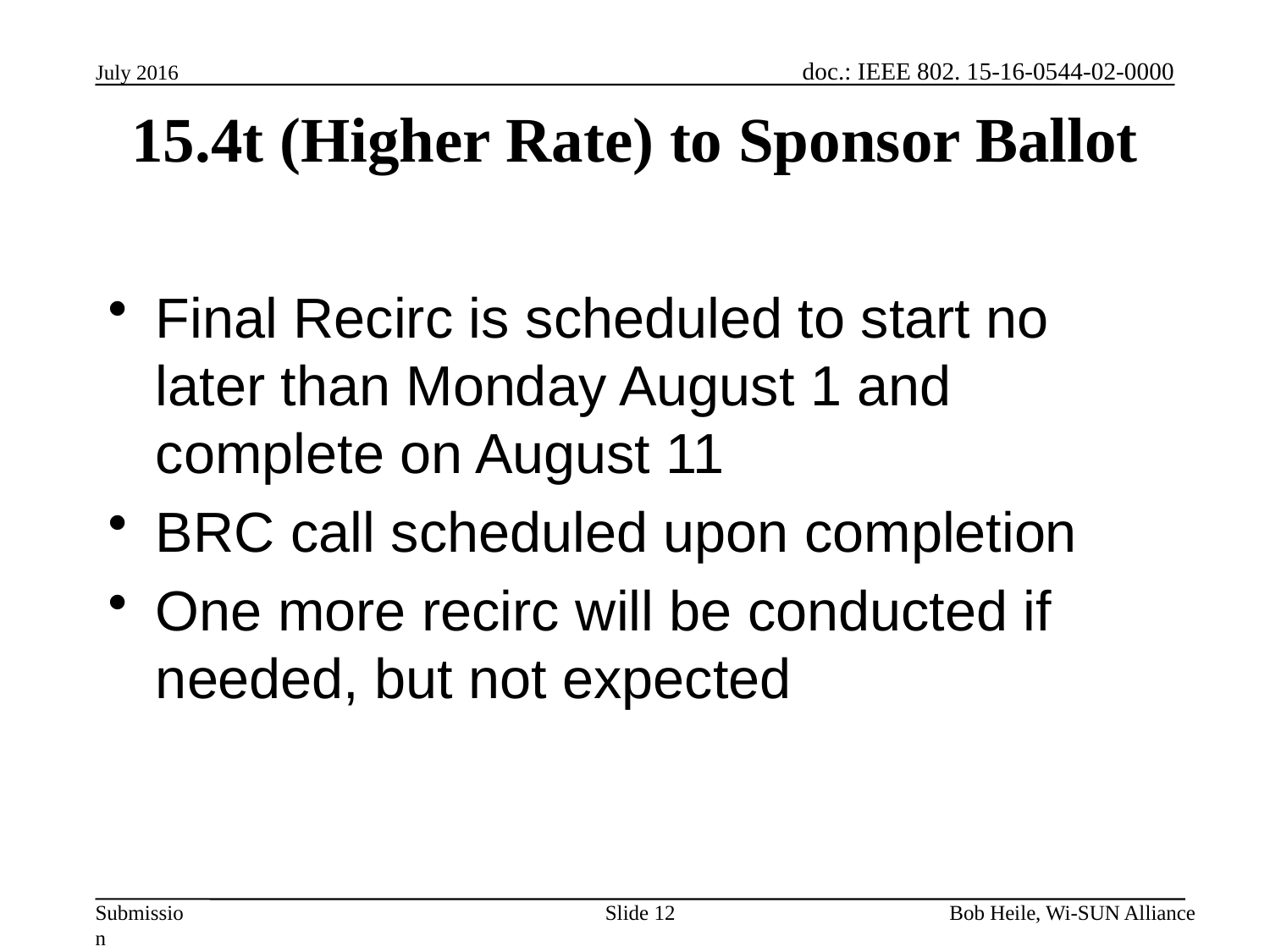

July 2016
# 15.4t (Higher Rate) to Sponsor Ballot
Final Recirc is scheduled to start no later than Monday August 1 and complete on August 11
BRC call scheduled upon completion
One more recirc will be conducted if needed, but not expected
Slide 12
Bob Heile, Wi-SUN Alliance